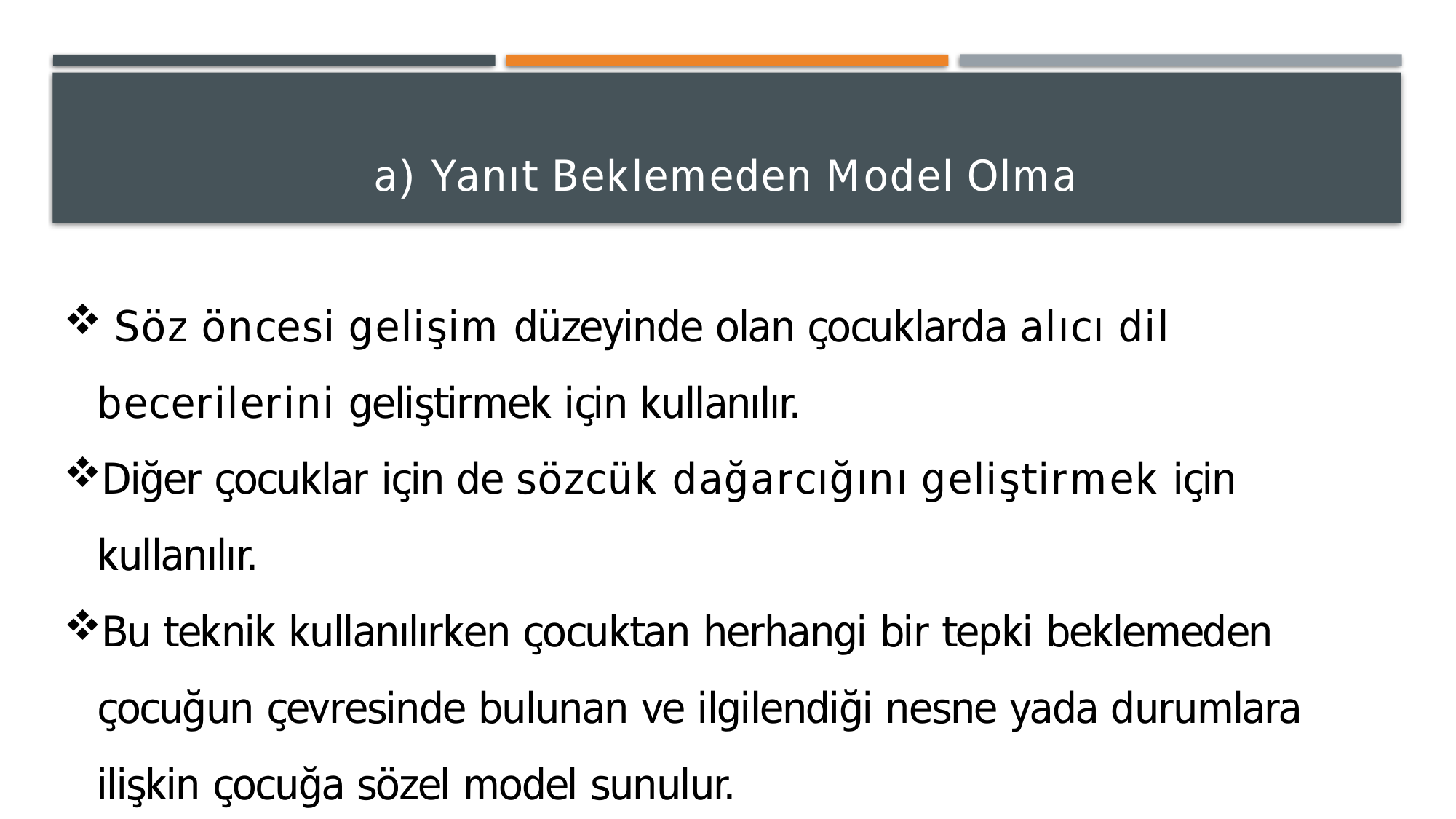

# a) Yanıt Beklemeden Model Olma
 Söz öncesi gelişim düzeyinde olan çocuklarda alıcı dil becerilerini geliştirmek için kullanılır.
Diğer çocuklar için de sözcük dağarcığını geliştirmek için kullanılır.
Bu teknik kullanılırken çocuktan herhangi bir tepki beklemeden çocuğun çevresinde bulunan ve ilgilendiği nesne yada durumlara ilişkin çocuğa sözel model sunulur.